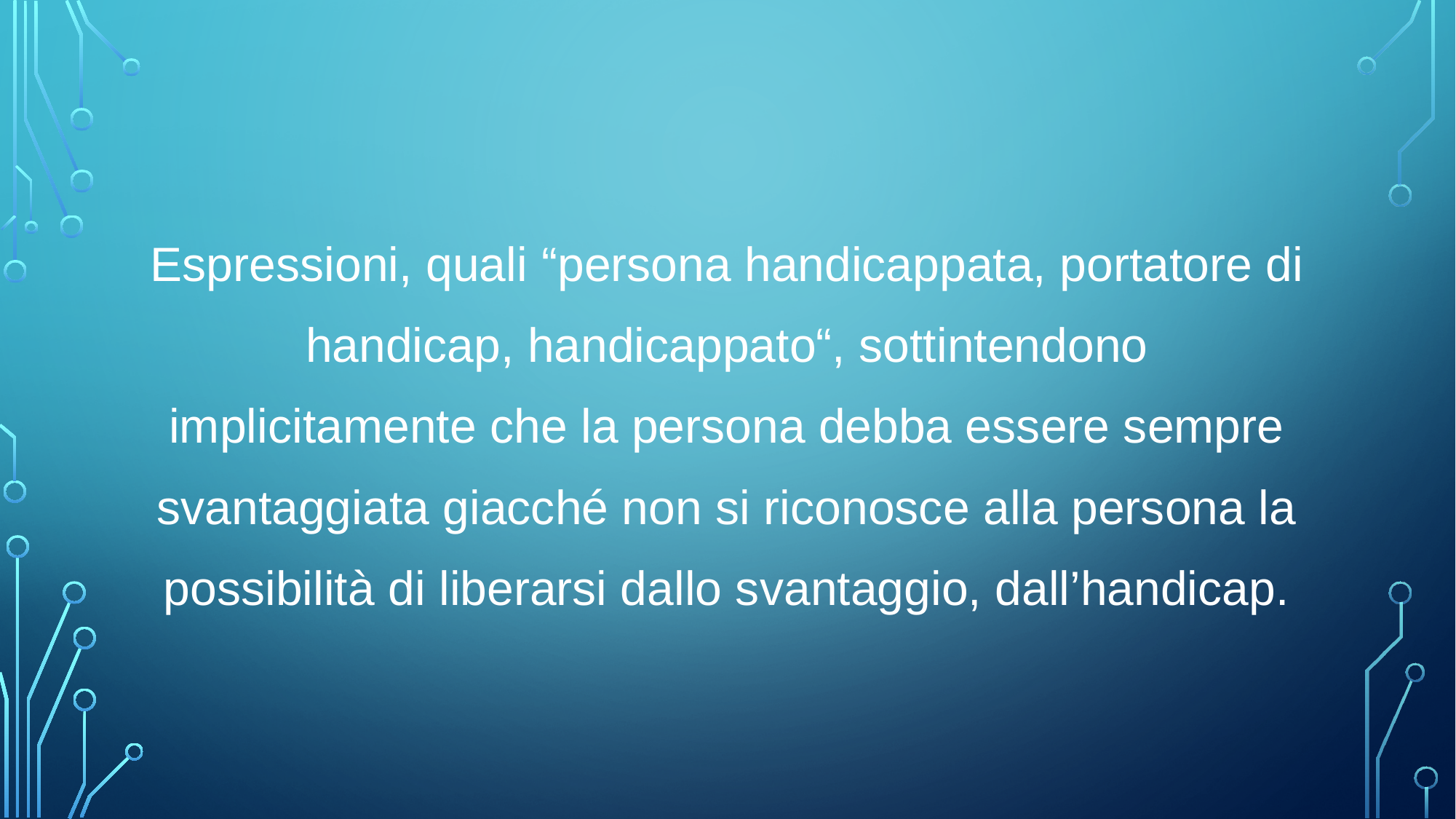

#
Espressioni, quali “persona handicappata, portatore di handicap, handicappato“, sottintendono implicitamente che la persona debba essere sempre svantaggiata giacché non si riconosce alla persona la possibilità di liberarsi dallo svantaggio, dall’handicap.